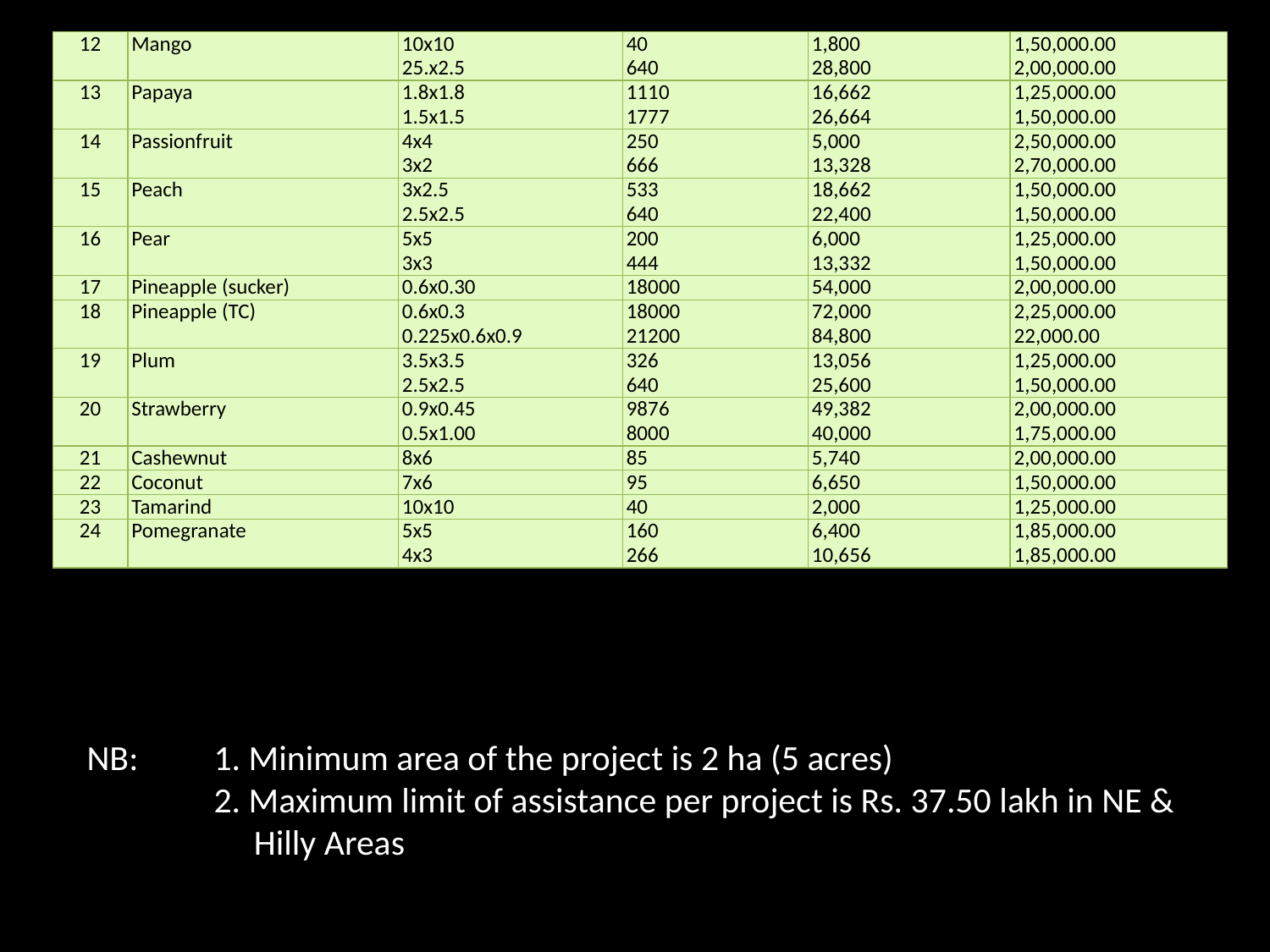

| 12 | Mango | 10x10 25.x2.5 | 40 640 | 1,800 28,800 | 1,50,000.00 2,00,000.00 |
| --- | --- | --- | --- | --- | --- |
| 13 | Papaya | 1.8x1.8 1.5x1.5 | 1110 1777 | 16,662 26,664 | 1,25,000.00 1,50,000.00 |
| 14 | Passionfruit | 4x4 3x2 | 250 666 | 5,000 13,328 | 2,50,000.00 2,70,000.00 |
| 15 | Peach | 3x2.5 2.5x2.5 | 533 640 | 18,662 22,400 | 1,50,000.00 1,50,000.00 |
| 16 | Pear | 5x5 3x3 | 200 444 | 6,000 13,332 | 1,25,000.00 1,50,000.00 |
| 17 | Pineapple (sucker) | 0.6x0.30 | 18000 | 54,000 | 2,00,000.00 |
| 18 | Pineapple (TC) | 0.6x0.3 0.225x0.6x0.9 | 18000 21200 | 72,000 84,800 | 2,25,000.00 22,000.00 |
| 19 | Plum | 3.5x3.5 2.5x2.5 | 326 640 | 13,056 25,600 | 1,25,000.00 1,50,000.00 |
| 20 | Strawberry | 0.9x0.45 0.5x1.00 | 9876 8000 | 49,382 40,000 | 2,00,000.00 1,75,000.00 |
| 21 | Cashewnut | 8x6 | 85 | 5,740 | 2,00,000.00 |
| 22 | Coconut | 7x6 | 95 | 6,650 | 1,50,000.00 |
| 23 | Tamarind | 10x10 | 40 | 2,000 | 1,25,000.00 |
| 24 | Pomegranate | 5x5 4x3 | 160 266 | 6,400 10,656 | 1,85,000.00 1,85,000.00 |
# NB:	1. Minimum area of the project is 2 ha (5 acres) 2. Maximum limit of assistance per project is Rs. 37.50 lakh in NE & 	     Hilly Areas